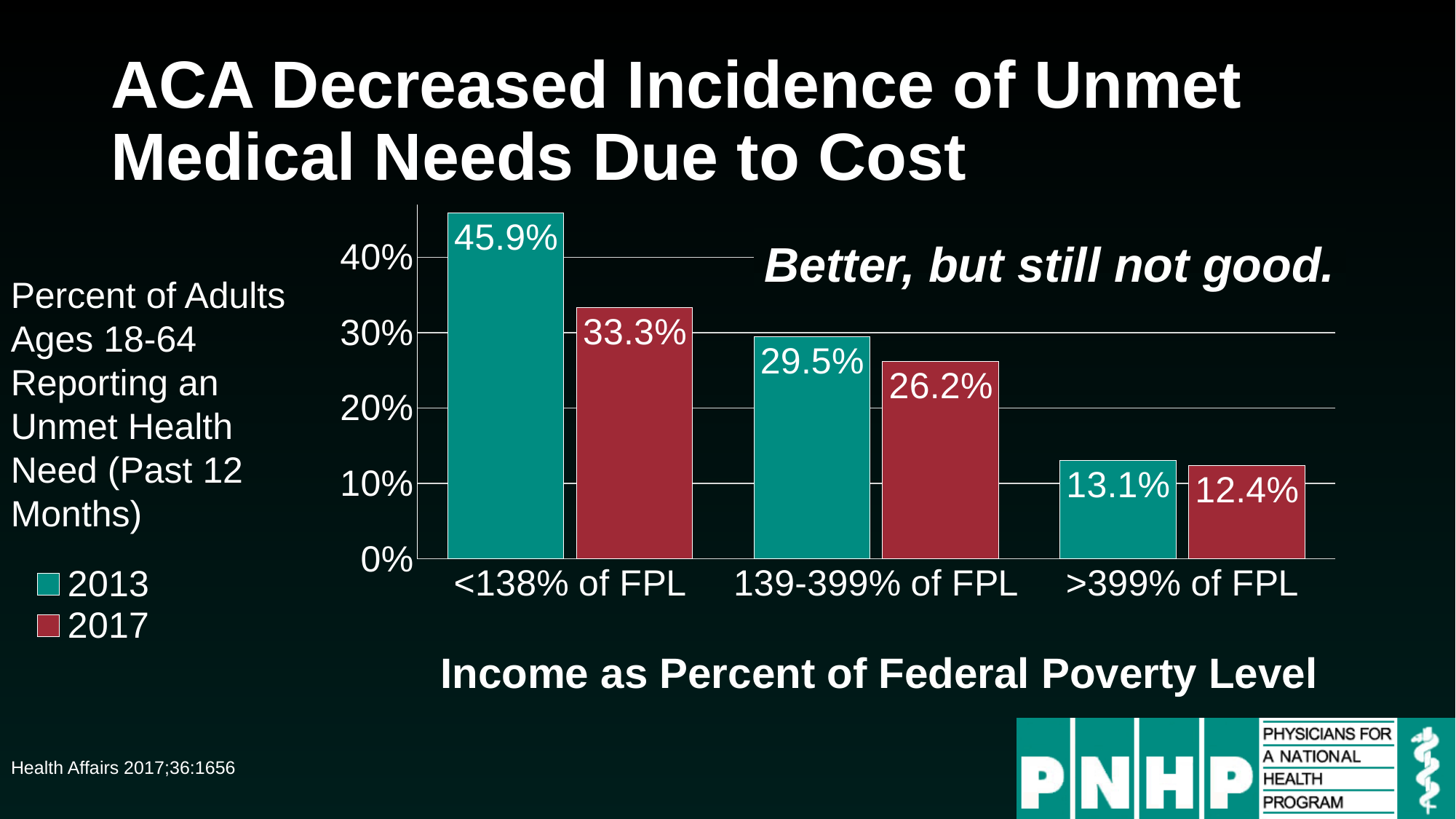

# ACA Decreased Incidence of Unmet Medical Needs Due to Cost

### Chart

| Category | 2013 | 2017 |
|---|---|---|
| <138% of FPL | 0.459 | 0.333 |
| 139-399% of FPL | 0.295 | 0.262 |
| >399% of FPL | 0.131 | 0.124 |
Better, but still not good.
Percent of Adults
Ages 18-64
Reporting an Unmet Health Need (Past 12 Months)
Income as Percent of Federal Poverty Level
Health Affairs 2017;36:1656